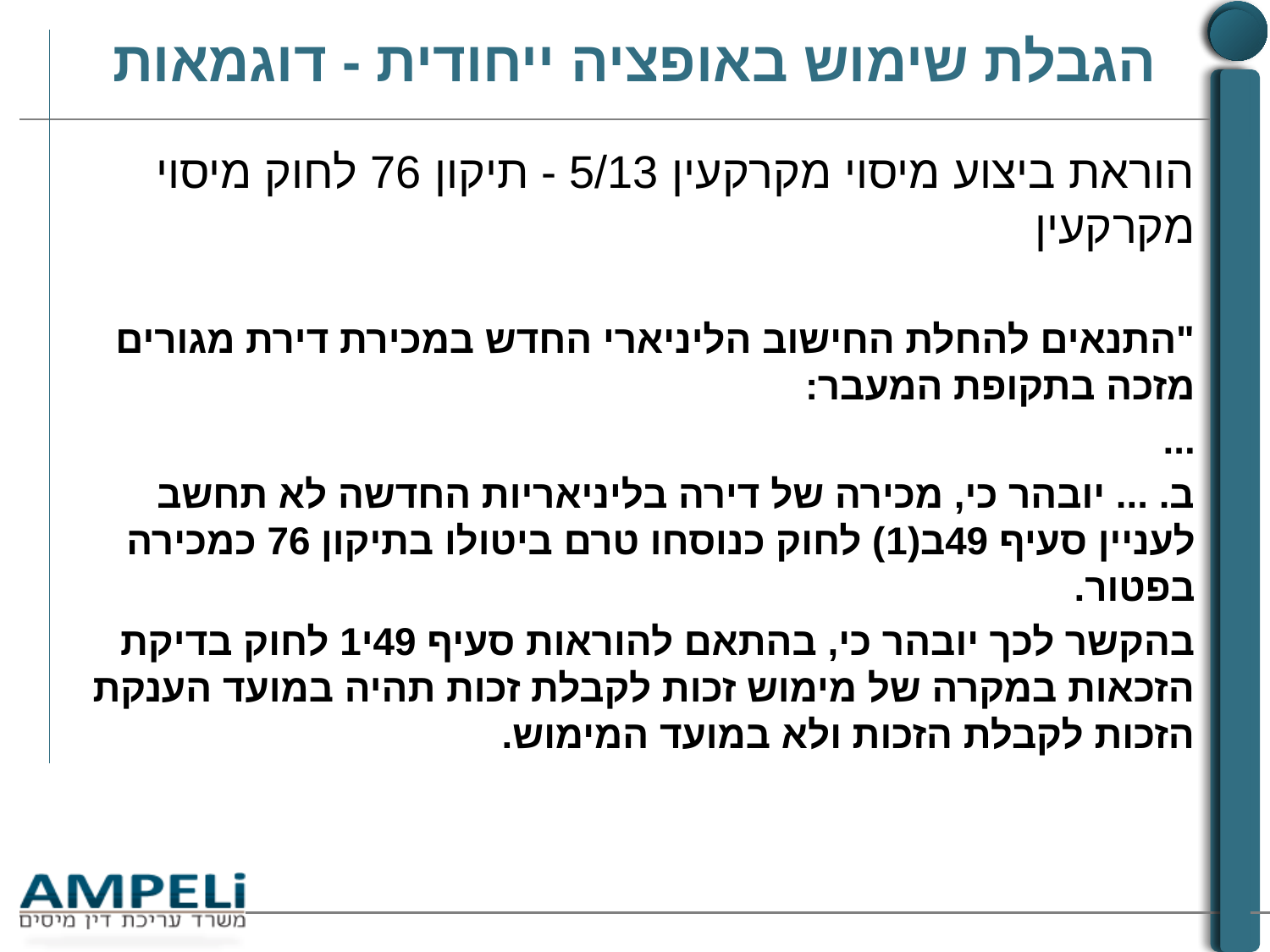

# הגבלת שימוש באופציה ייחודית - דוגמאות
הוראת ביצוע מיסוי מקרקעין 5/13 - תיקון 76 לחוק מיסוי מקרקעין

"התנאים להחלת החישוב הליניארי החדש במכירת דירת מגורים מזכה בתקופת המעבר:
...
ב. ... יובהר כי, מכירה של דירה בליניאריות החדשה לא תחשב לעניין סעיף 49ב(1) לחוק כנוסחו טרם ביטולו בתיקון 76 כמכירה בפטור.
בהקשר לכך יובהר כי, בהתאם להוראות סעיף 49י1 לחוק בדיקת הזכאות במקרה של מימוש זכות לקבלת זכות תהיה במועד הענקת הזכות לקבלת הזכות ולא במועד המימוש.